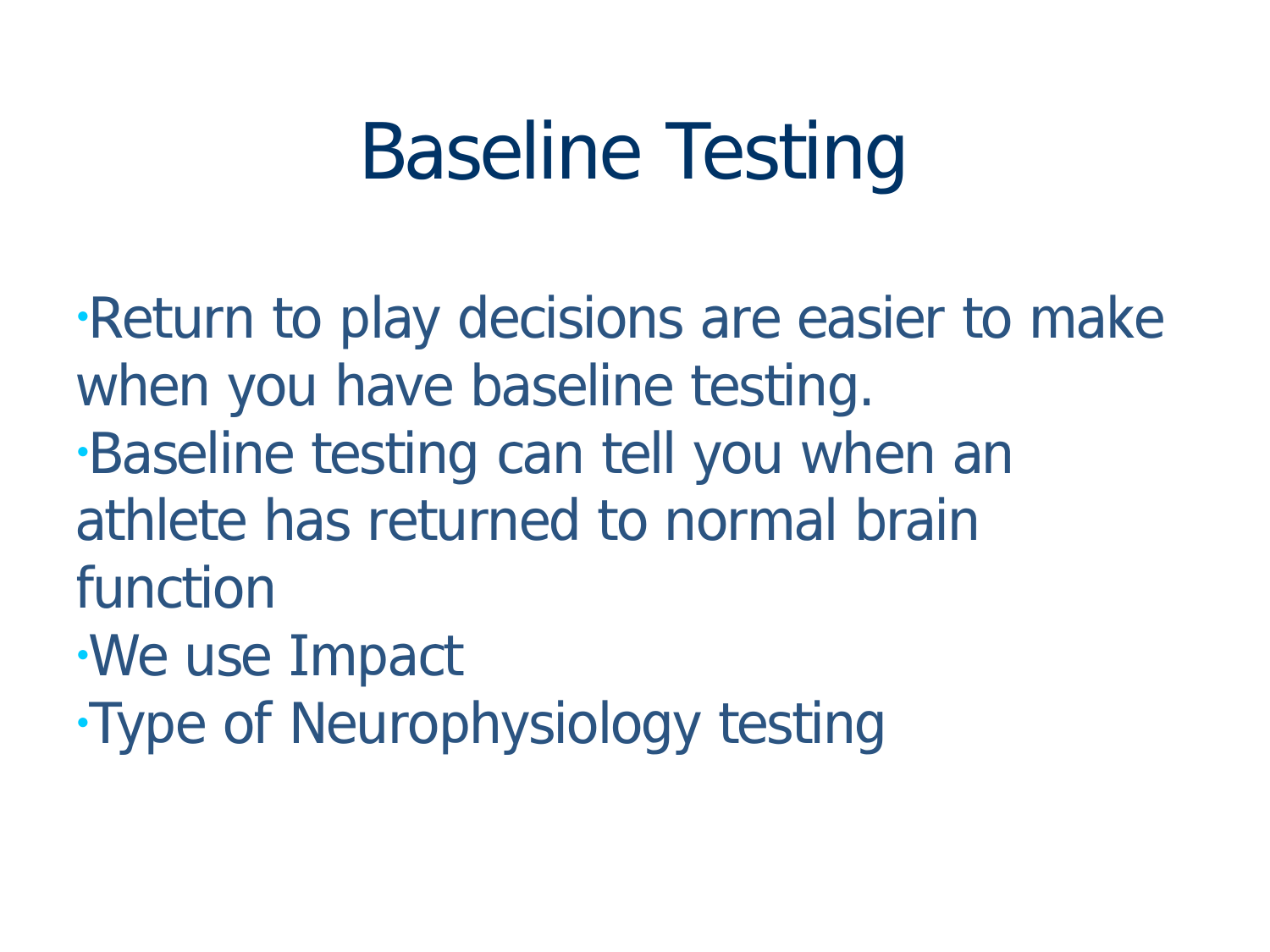

# Baseline Testing
Return to play decisions are easier to make when you have baseline testing.
Baseline testing can tell you when an athlete has returned to normal brain function
We use Impact
Type of Neurophysiology testing